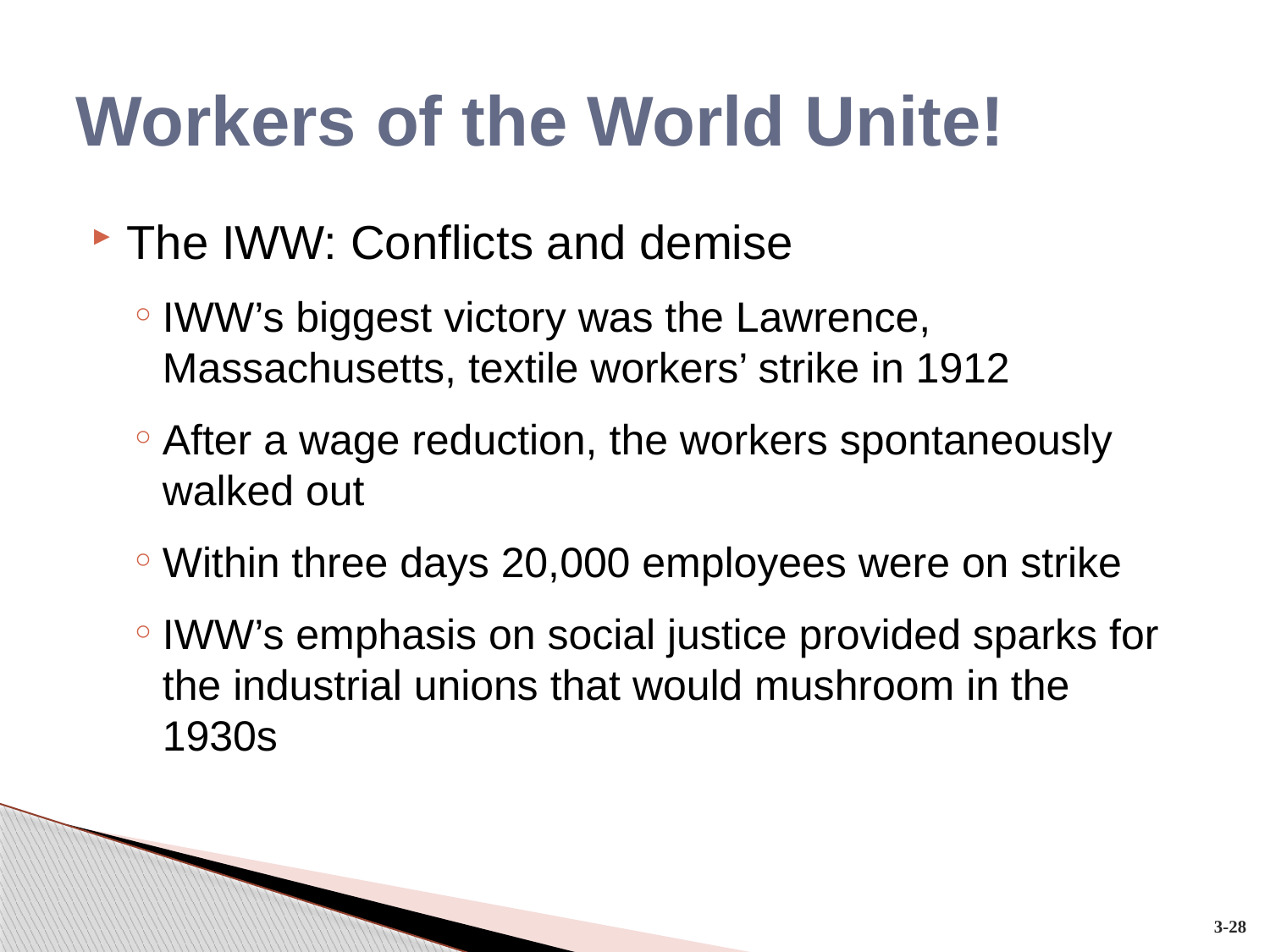

# Workers of the World Unite!
The IWW: Conflicts and demise
IWW’s biggest victory was the Lawrence, Massachusetts, textile workers’ strike in 1912
After a wage reduction, the workers spontaneously walked out
Within three days 20,000 employees were on strike
IWW’s emphasis on social justice provided sparks for the industrial unions that would mushroom in the 1930s
3-28